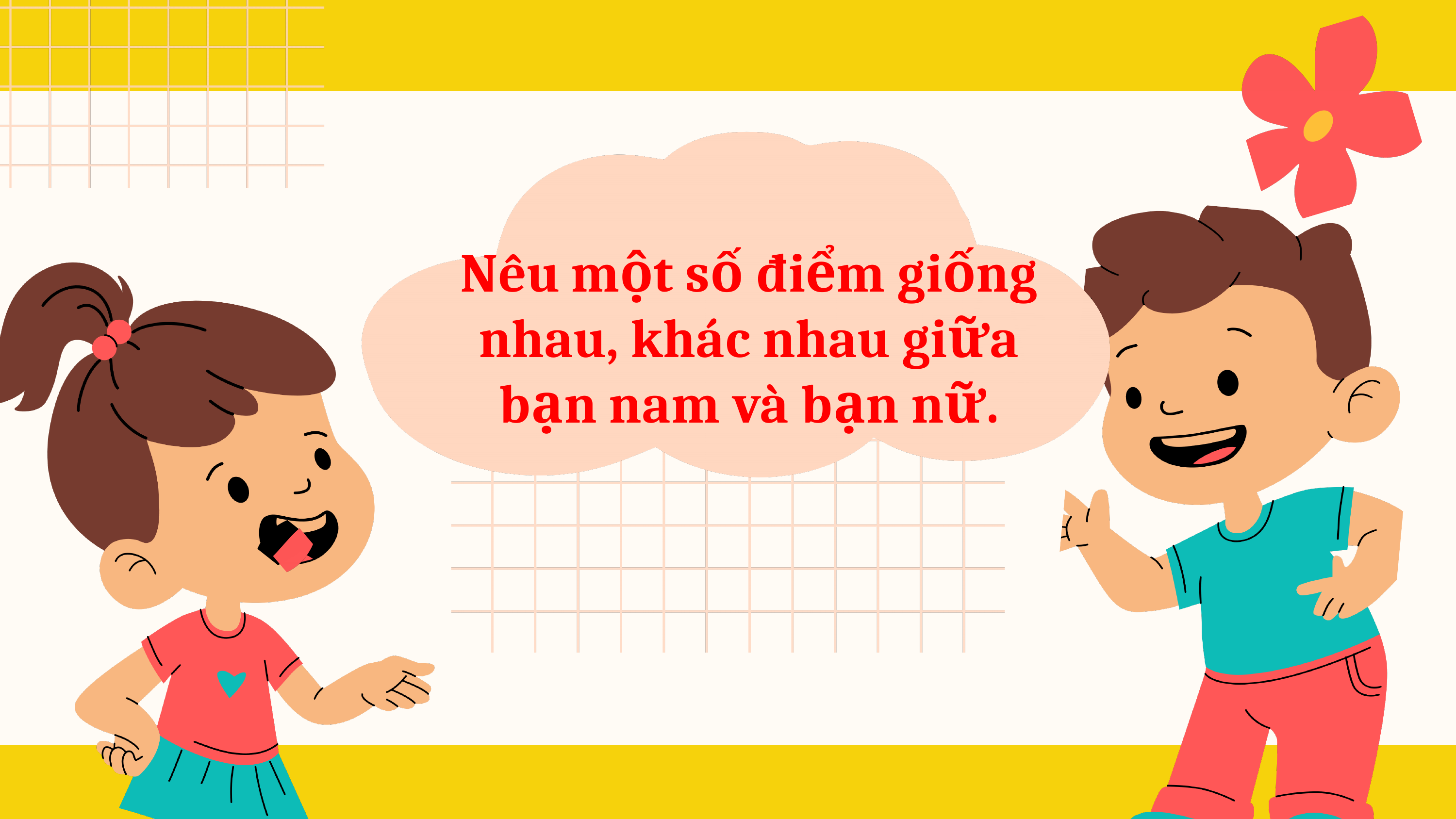

Nêu một số điểm giống nhau, khác nhau giữa bạn nam và bạn nữ.